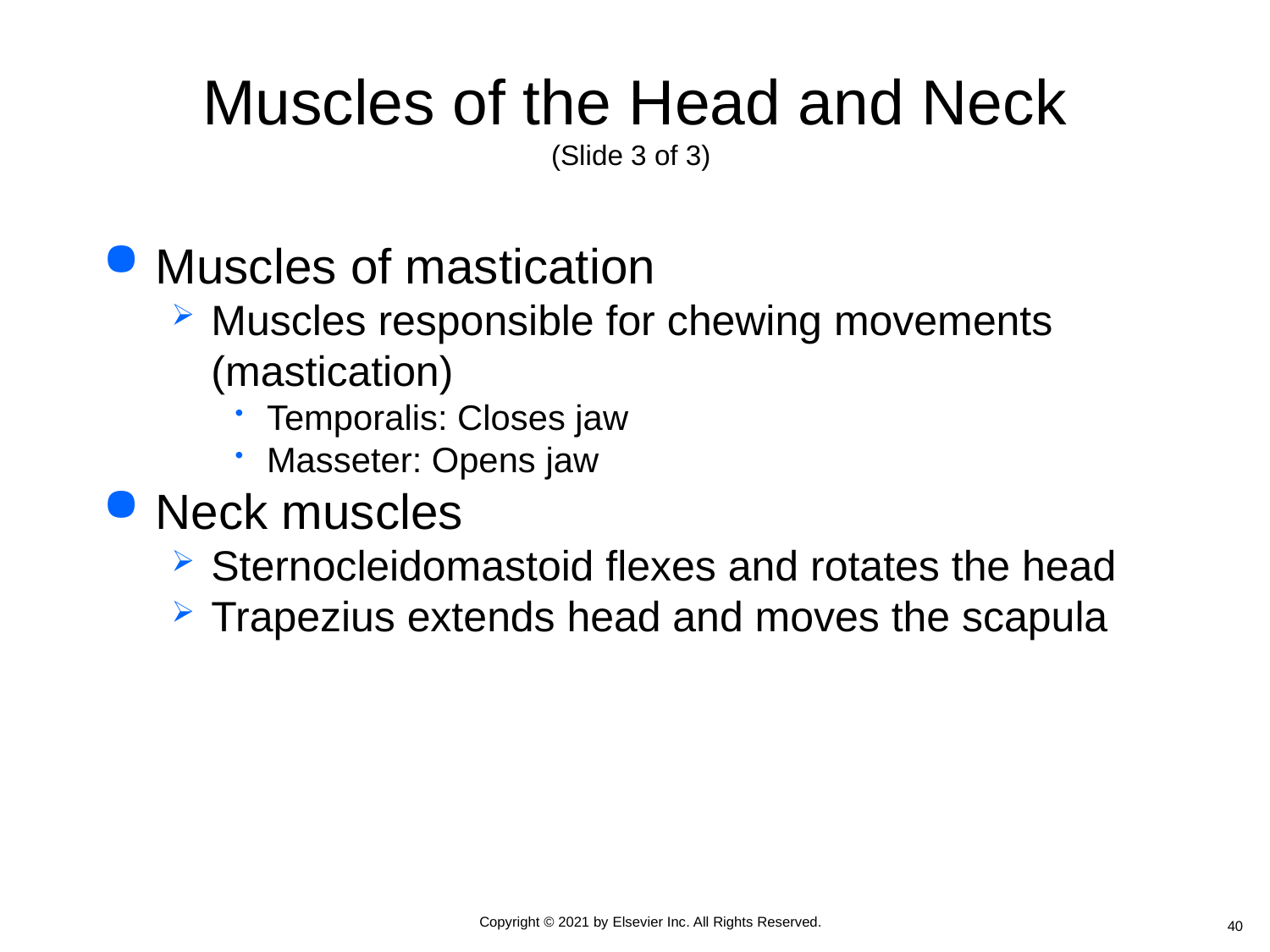

# Muscles of the Head and Neck (Slide 3 of 3)
Muscles of mastication
Muscles responsible for chewing movements (mastication)
Temporalis: Closes jaw
Masseter: Opens jaw
Neck muscles
Sternocleidomastoid flexes and rotates the head
Trapezius extends head and moves the scapula
40